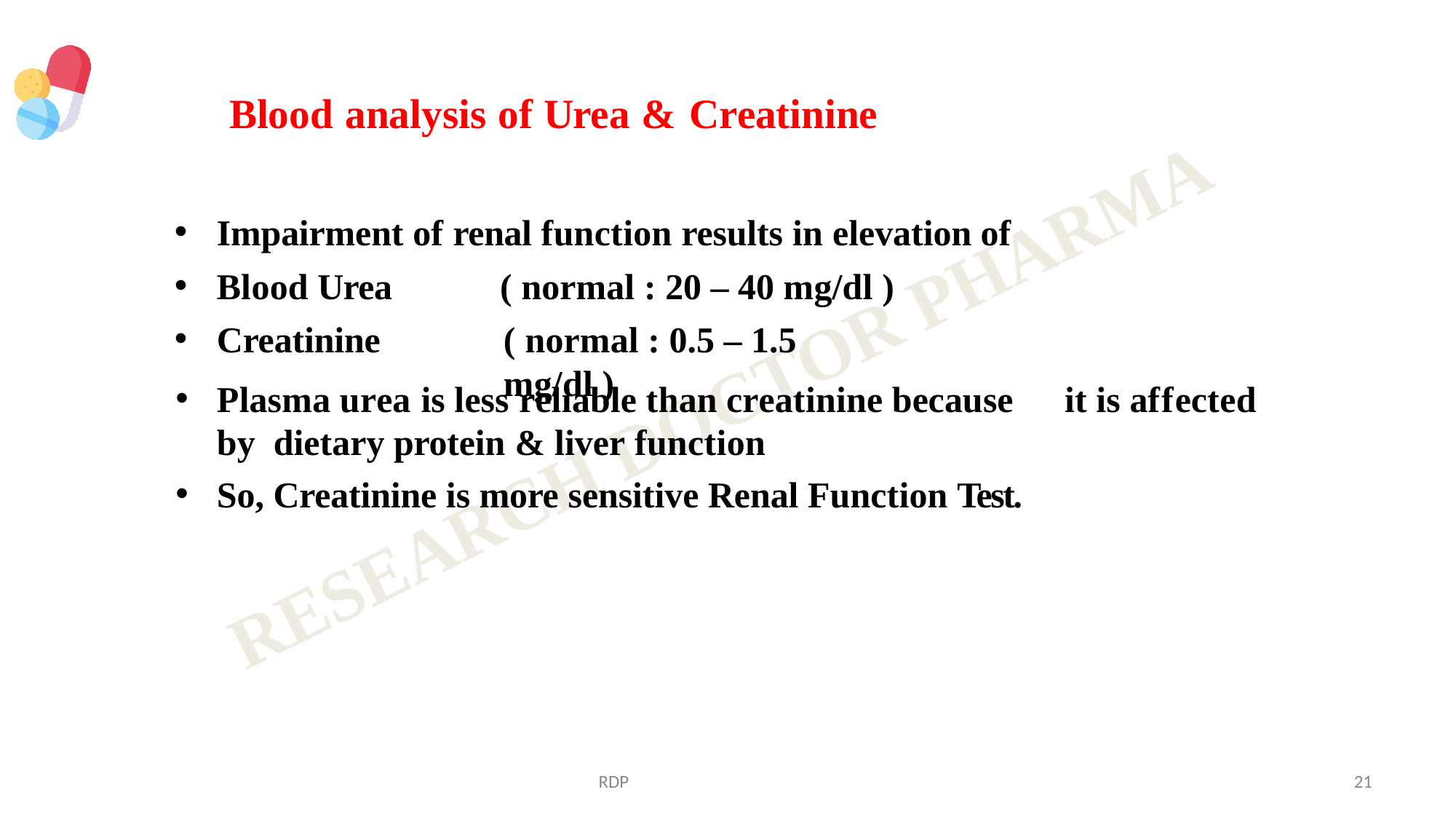

# Blood analysis of Urea & Creatinine
Impairment of renal function results in elevation of
Blood Urea
Creatinine
Plasma urea is less reliable than creatinine because	it is affected by  dietary protein & liver function
So, Creatinine is more sensitive Renal Function Test.
( normal : 20 – 40 mg/dl )
( normal : 0.5 – 1.5 mg/dl )
RDP
21